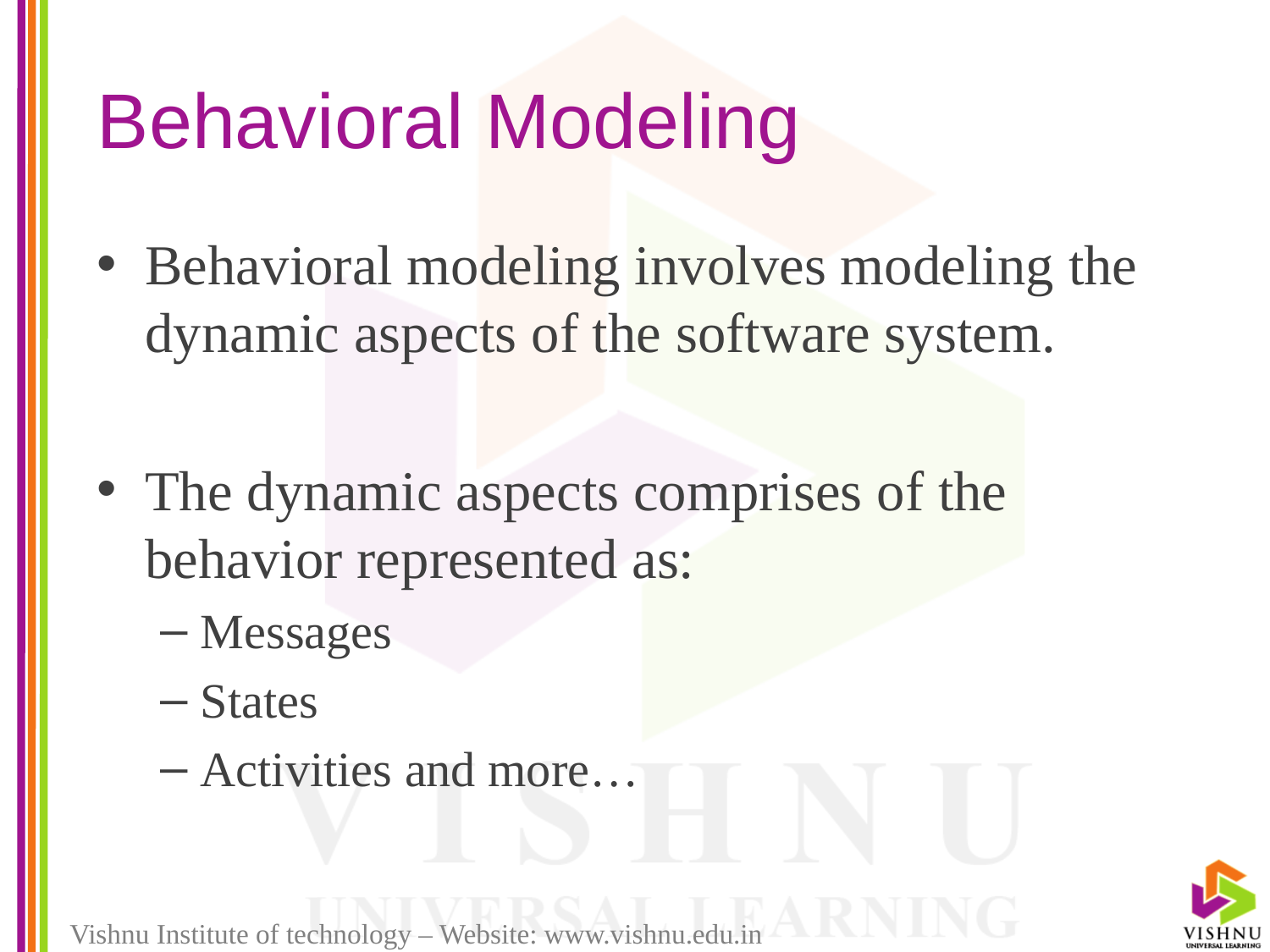

# Behavioral Modeling
Behavioral modeling involves modeling the dynamic aspects of the software system.

The dynamic aspects comprises of the behavior represented as:
Messages
States
Activities and more…